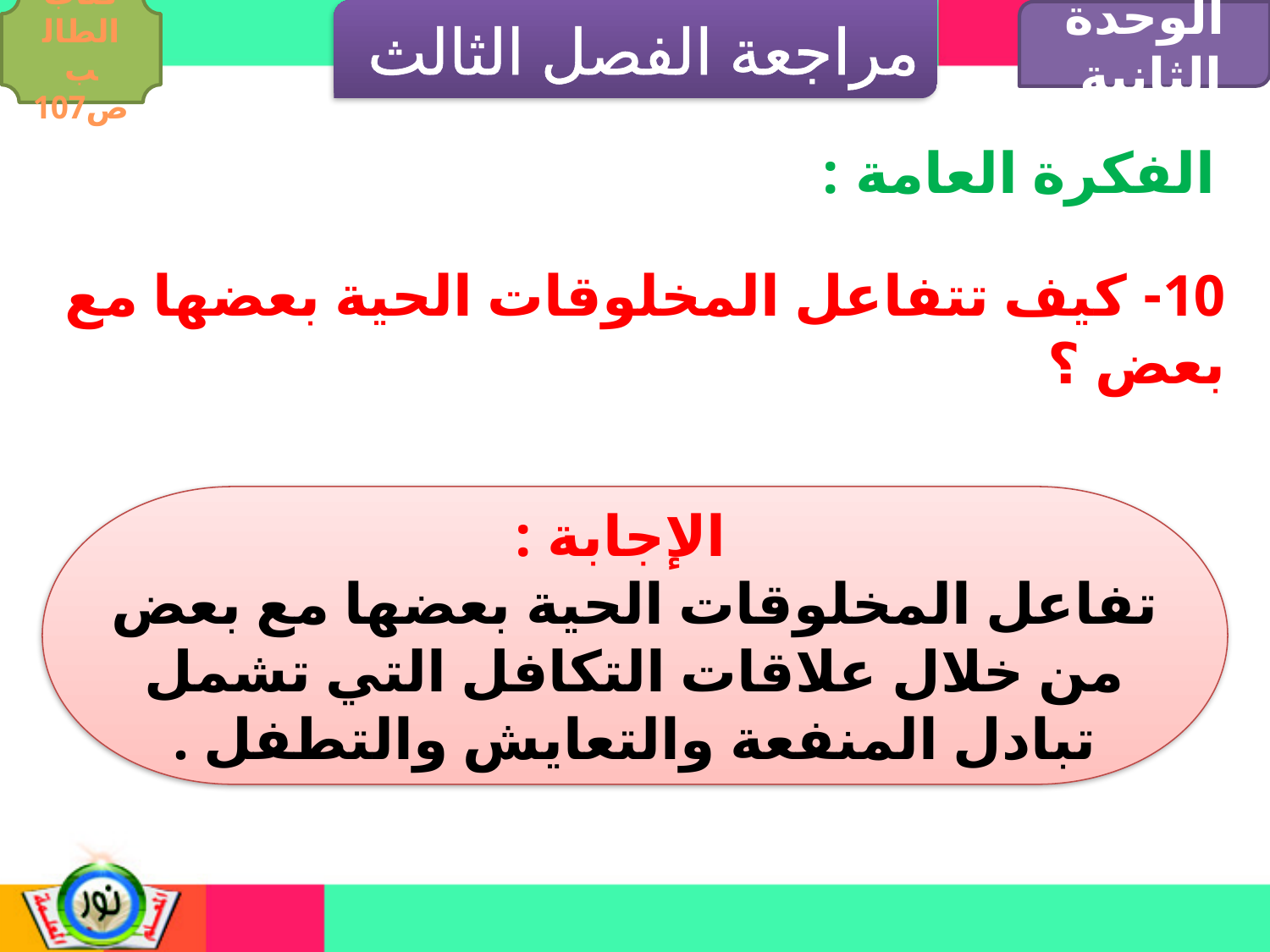

مراجعة الفصل الثالث
كتاب الطالب ص107
الوحدة الثانية
الفكرة العامة :
10- كيف تتفاعل المخلوقات الحية بعضها مع بعض ؟
   الإجابة :
تفاعل المخلوقات الحية بعضها مع بعض من خلال علاقات التكافل التي تشمل تبادل المنفعة والتعايش والتطفل .